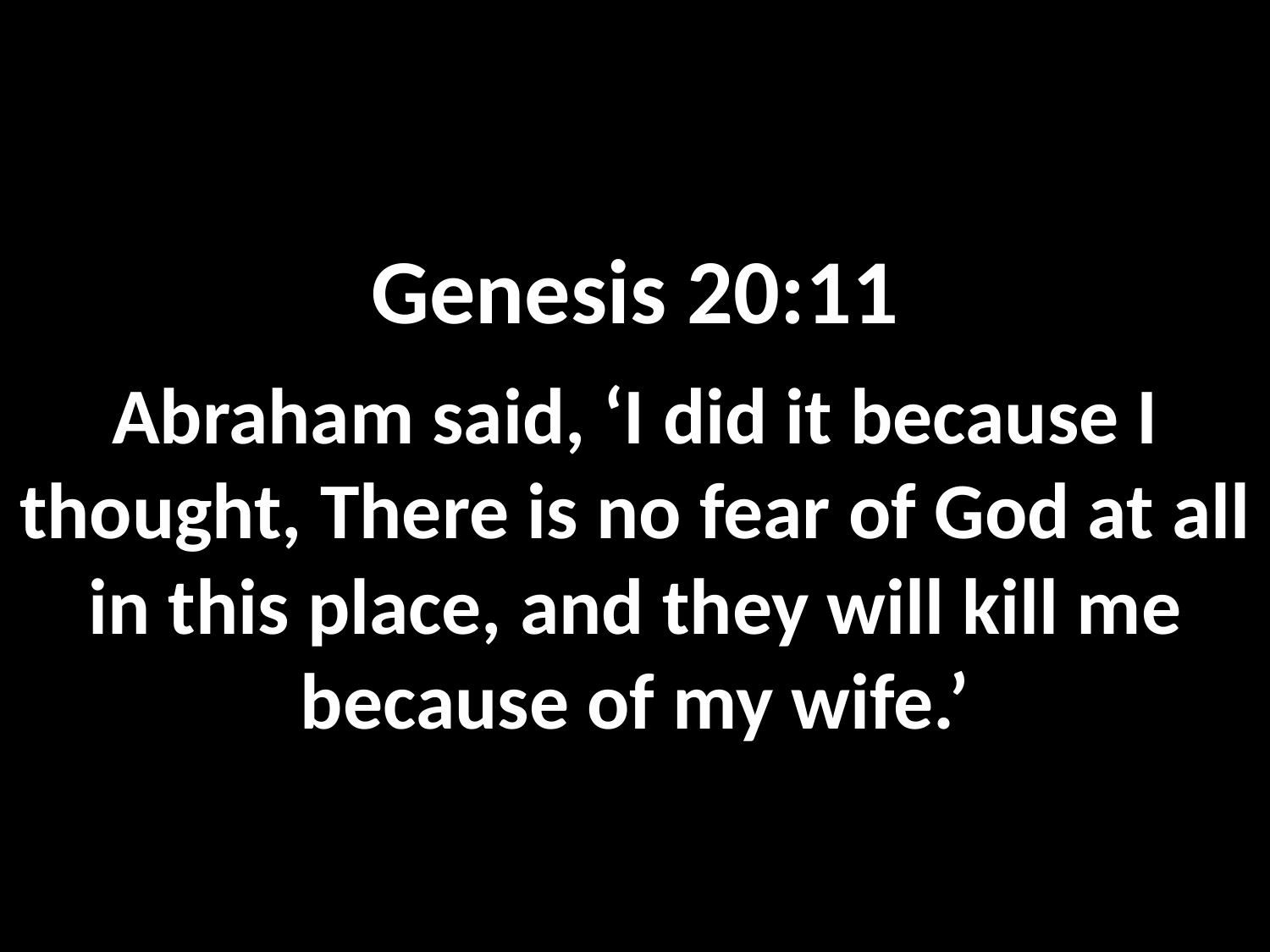

Genesis 20:11
Abraham said, ‘I did it because I thought, There is no fear of God at all in this place, and they will kill me because of my wife.’